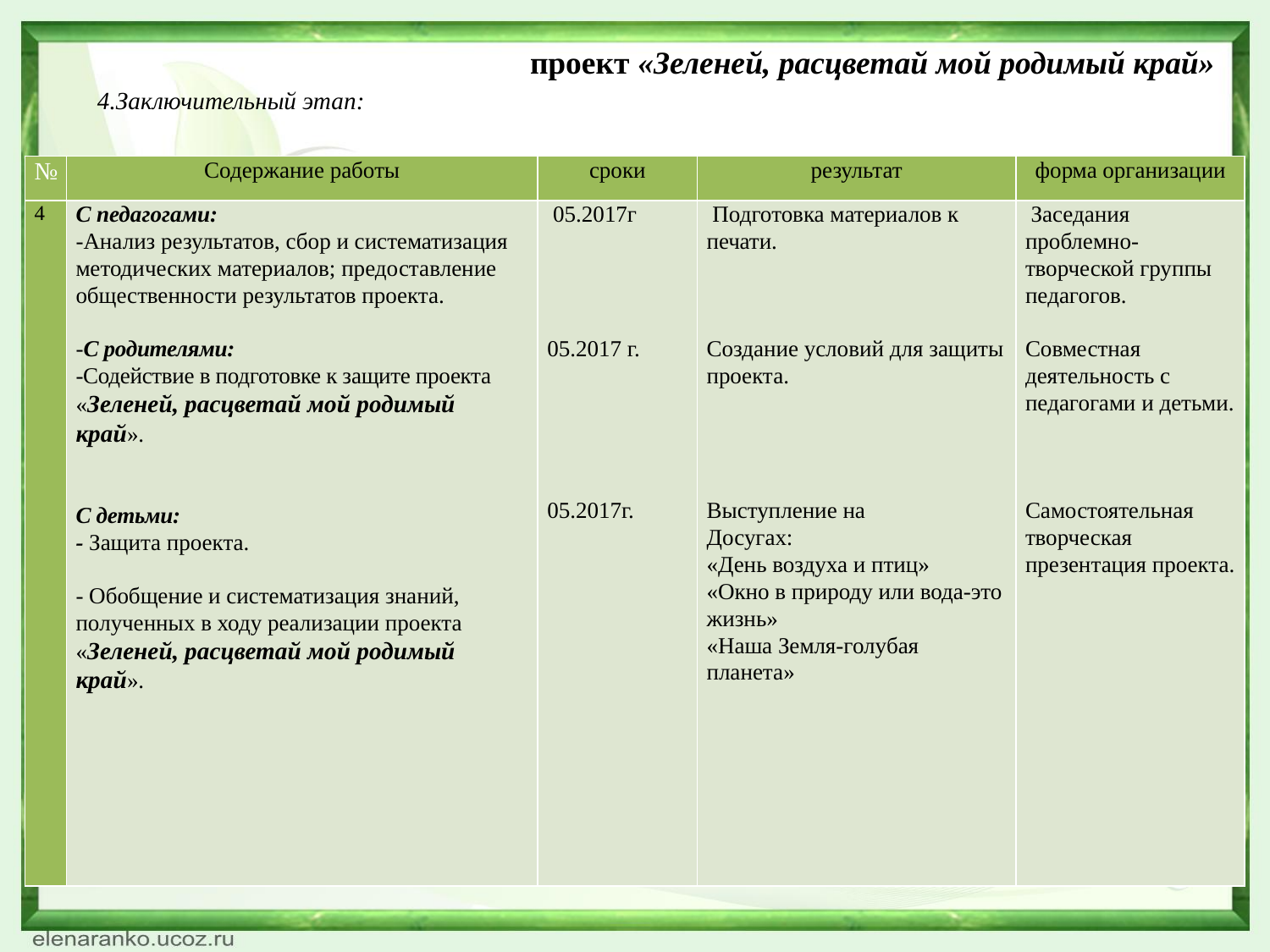

проект «Зеленей, расцветай мой родимый край»
4.Заключительный этап:
| № | Содержание работы | сроки | результат | форма организации |
| --- | --- | --- | --- | --- |
| 4 | С педагогами: -Анализ результатов, сбор и систематизация методических материалов; предоставление общественности результатов проекта. -С родителями: -Содействие в подготовке к защите проекта «Зеленей, расцветай мой родимый край». С детьми: - Защита проекта. - Обобщение и систематизация знаний, полученных в ходу реализации проекта «Зеленей, расцветай мой родимый край». | 05.2017г 05.2017 г. 05.2017г. | Подготовка материалов к печати. Создание условий для защиты проекта. Выступление на Досугах: «День воздуха и птиц» «Окно в природу или вода-это жизнь» «Наша Земля-голубая планета» | Заседания проблемно-творческой группы педагогов. Совместная деятельность с педагогами и детьми. Самостоятельная творческая презентация проекта. |